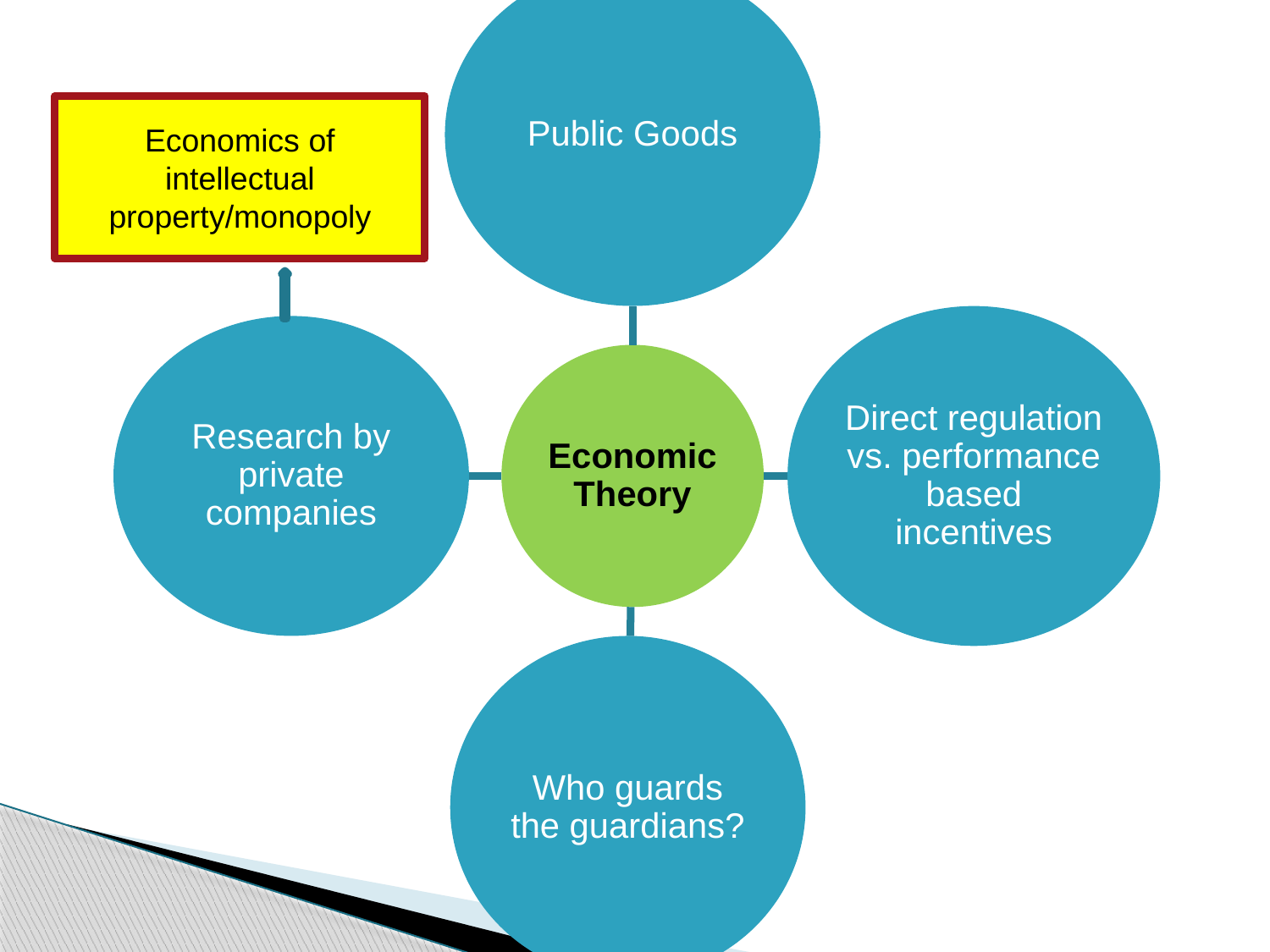

Economic Theory

Public Goods

Direct regulation vs. performance based incentives

Who guards the guardians?

Research by private companies
Economics of intellectual property/monopoly